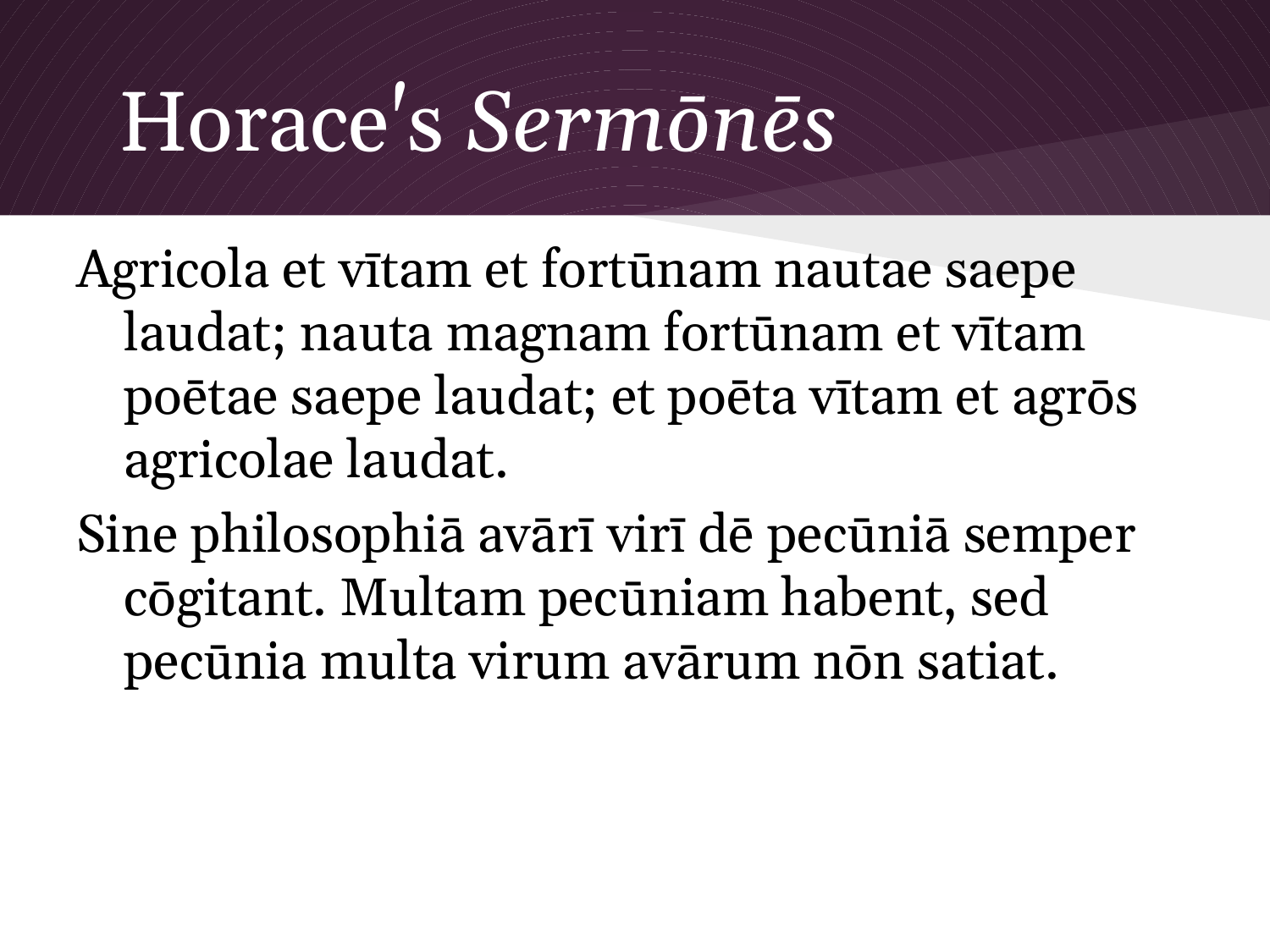

# Horace's Sermōnēs
Agricola et vītam et fortūnam nautae saepe laudat; nauta magnam fortūnam et vītam poētae saepe laudat; et poēta vītam et agrōs agricolae laudat.
Sine philosophiā avārī virī dē pecūniā semper cōgitant. Multam pecūniam habent, sed pecūnia multa virum avārum nōn satiat.